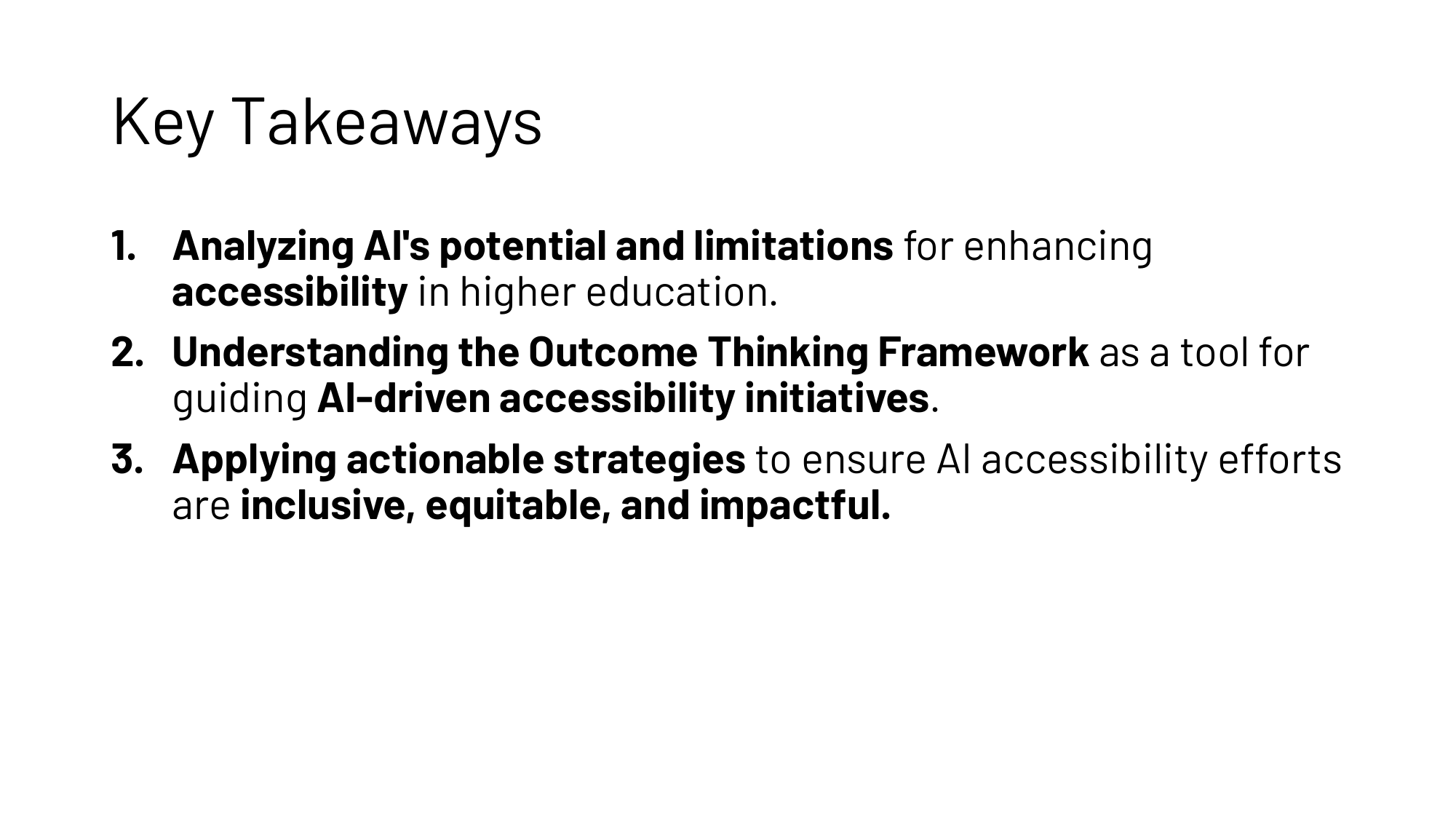

# Key Takeaways
Analyzing AI's potential and limitations for enhancing accessibility in higher education.
Understanding the Outcome Thinking Framework as a tool for guiding AI-driven accessibility initiatives.
Applying actionable strategies to ensure AI accessibility efforts are inclusive, equitable, and impactful.